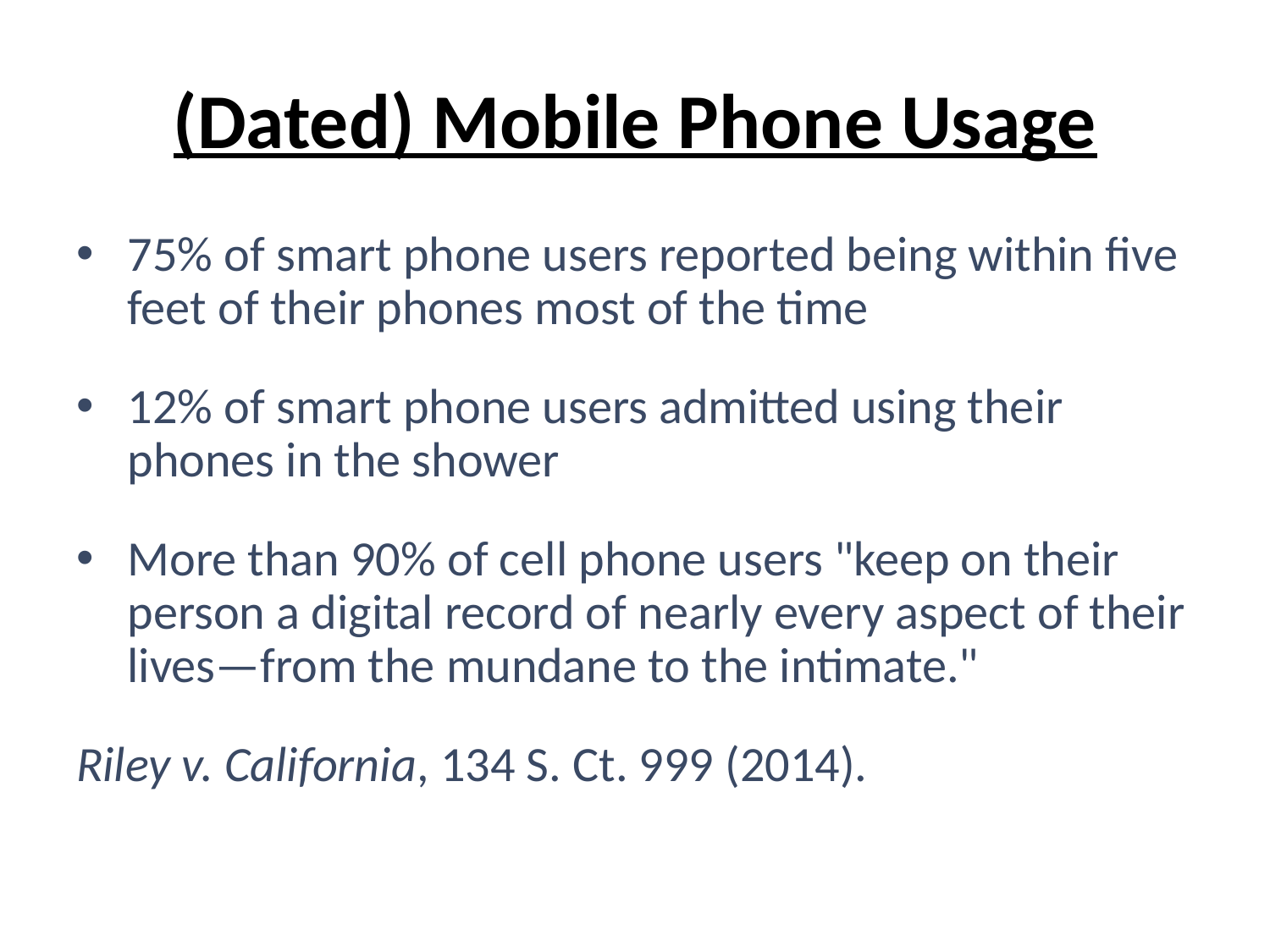

# (Dated) Mobile Phone Usage
75% of smart phone users reported being within five feet of their phones most of the time
12% of smart phone users admitted using their phones in the shower
More than 90% of cell phone users "keep on their person a digital record of nearly every aspect of their lives—from the mundane to the intimate."
Riley v. California, 134 S. Ct. 999 (2014).